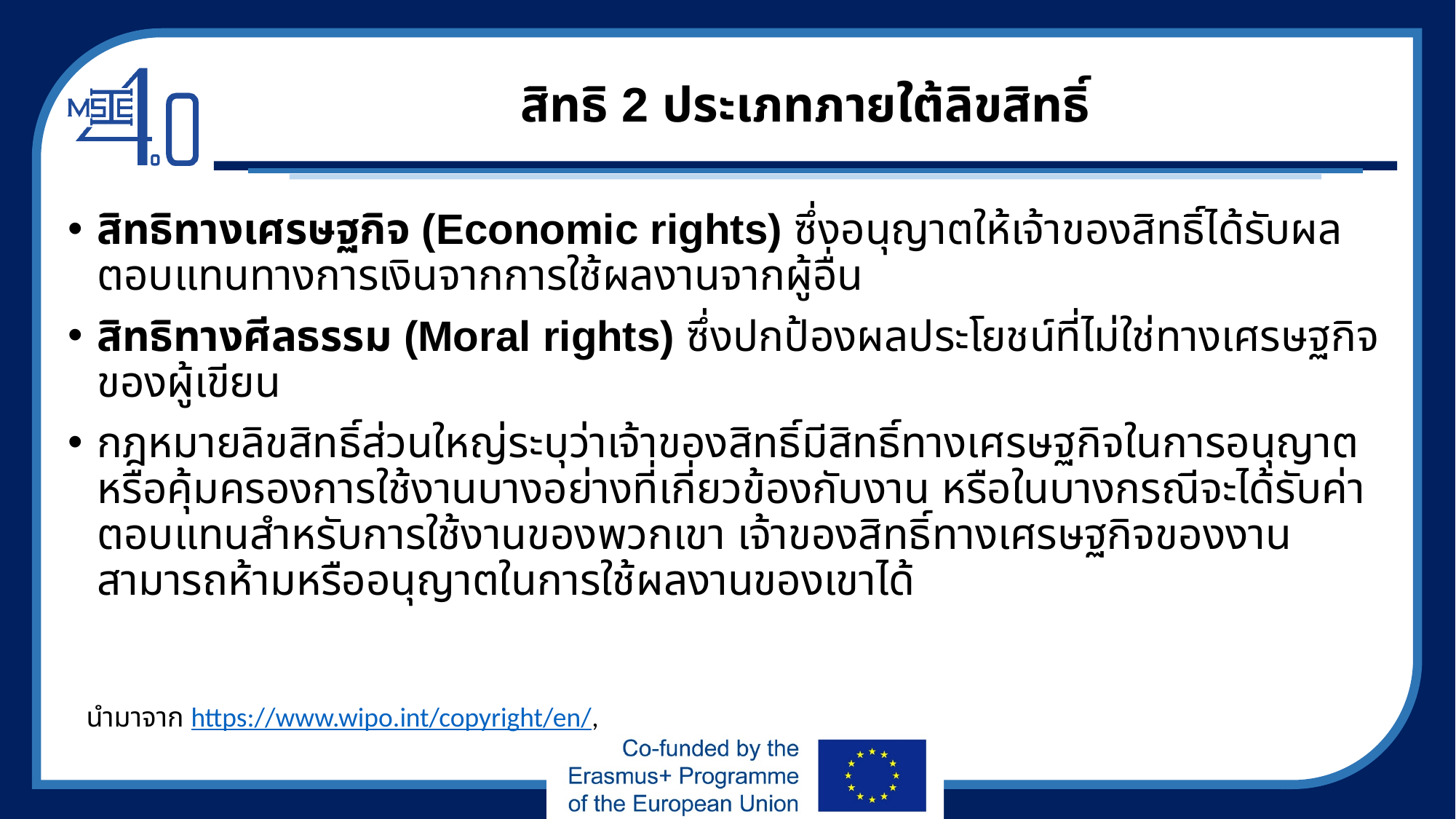

# สิทธิ 2 ประเภทภายใต้ลิขสิทธิ์
สิทธิทางเศรษฐกิจ (Economic rights) ซึ่งอนุญาตให้เจ้าของสิทธิ์ได้รับผลตอบแทนทางการเงินจากการใช้ผลงานจากผู้อื่น
สิทธิทางศีลธรรม (Moral rights) ซึ่งปกป้องผลประโยชน์ที่ไม่ใช่ทางเศรษฐกิจของผู้เขียน
กฎหมายลิขสิทธิ์ส่วนใหญ่ระบุว่าเจ้าของสิทธิ์มีสิทธิ์ทางเศรษฐกิจในการอนุญาตหรือคุ้มครองการใช้งานบางอย่างที่เกี่ยวข้องกับงาน หรือในบางกรณีจะได้รับค่าตอบแทนสำหรับการใช้งานของพวกเขา เจ้าของสิทธิ์ทางเศรษฐกิจของงานสามารถห้ามหรืออนุญาตในการใช้ผลงานของเขาได้
นำมาจาก https://www.wipo.int/copyright/en/,